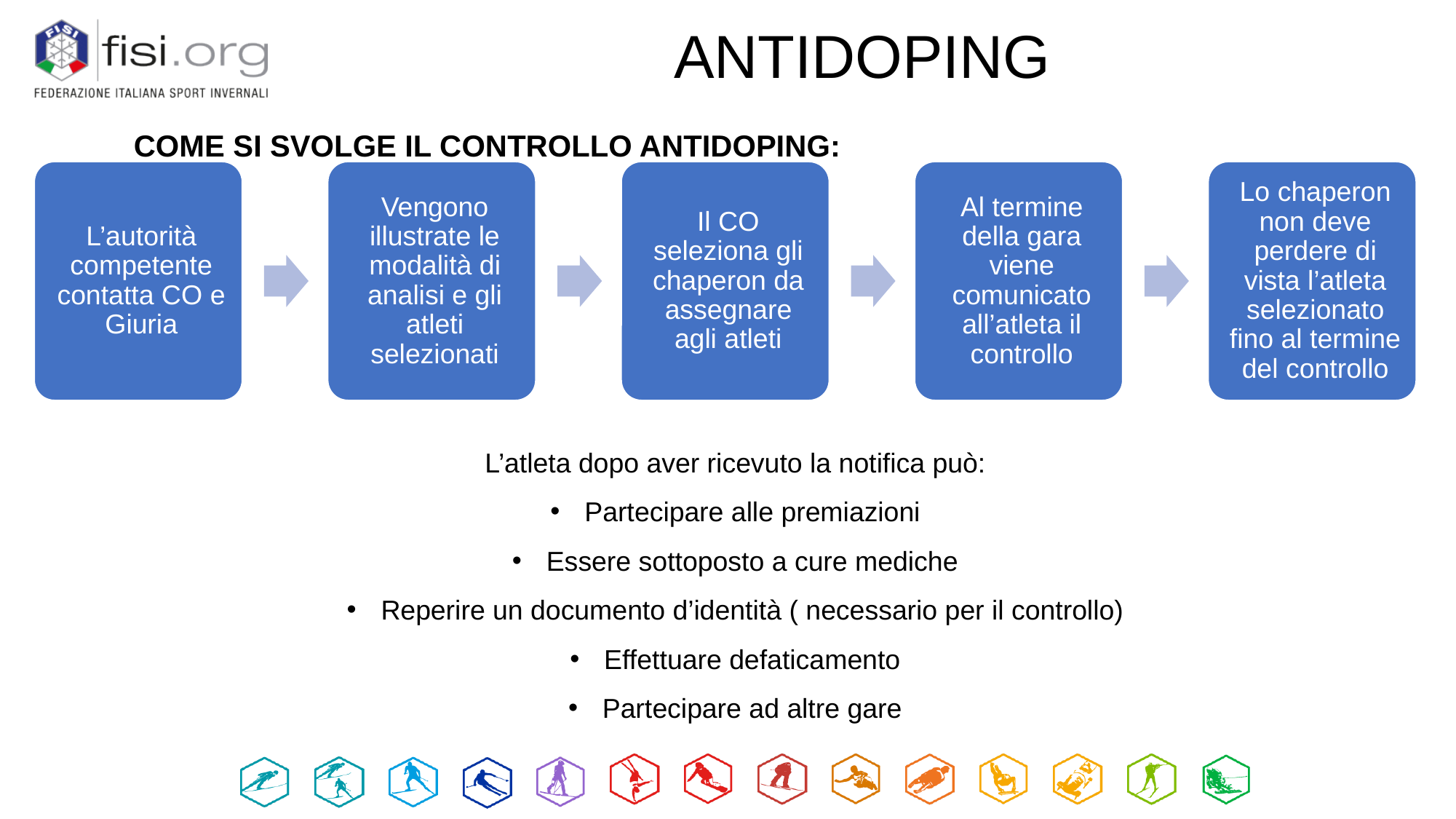

L’autorità competente contatta CO e Giuria

Vengono illustrate le modalità di analisi e gli atleti selezionati

Il CO seleziona gli chaperon da assegnare agli atleti

Al termine della gara viene comunicato all’atleta il controllo

Lo chaperon non deve perdere di vista l’atleta selezionato fino al termine del controllo
ANTIDOPING
COME SI SVOLGE IL CONTROLLO ANTIDOPING:
L’atleta dopo aver ricevuto la notifica può:
Partecipare alle premiazioni
Essere sottoposto a cure mediche
Reperire un documento d’identità ( necessario per il controllo)
Effettuare defaticamento
Partecipare ad altre gare